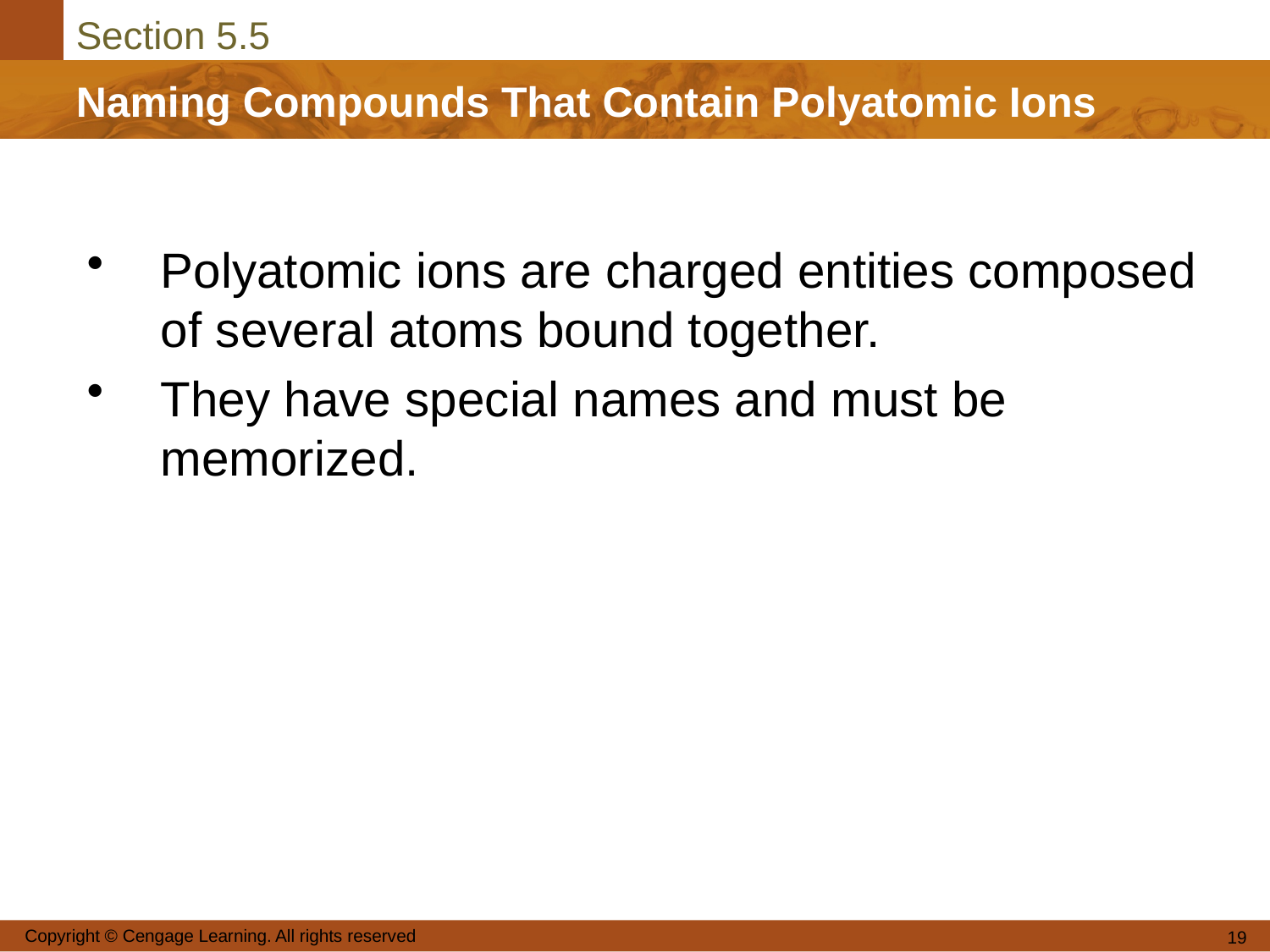

Polyatomic ions are charged entities composed of several atoms bound together.
They have special names and must be memorized.
Copyright © Cengage Learning. All rights reserved
19